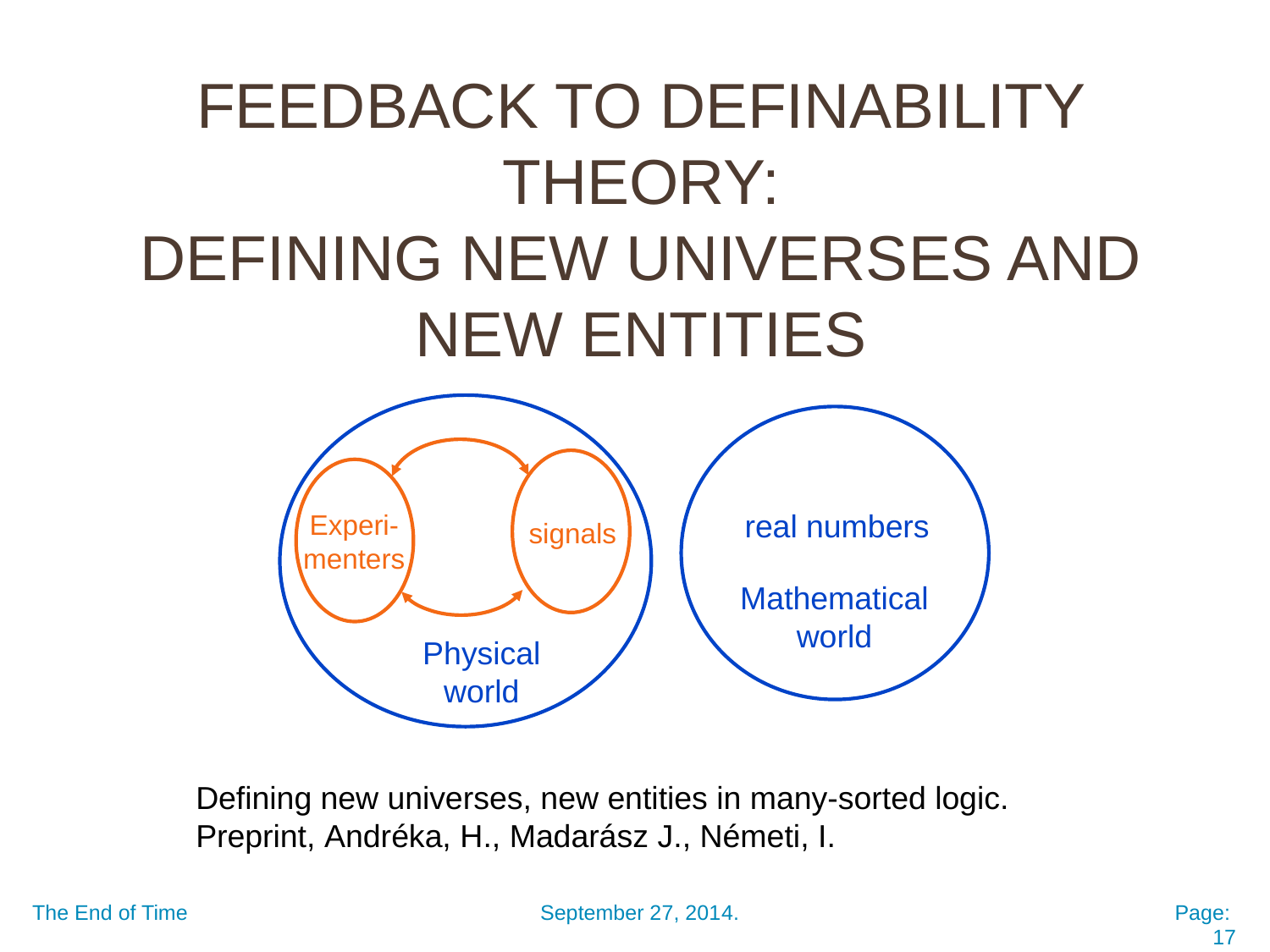

# Feedback to definability theory: Defining new universes and new entities

Experi-
menters
signals

Physical
world

real numbers
Mathematical
world
Defining new universes, new entities in many-sorted logic.
Preprint, Andréka, H., Madarász J., Németi, I.
The End of Time
September 27, 2014.
Page: 17